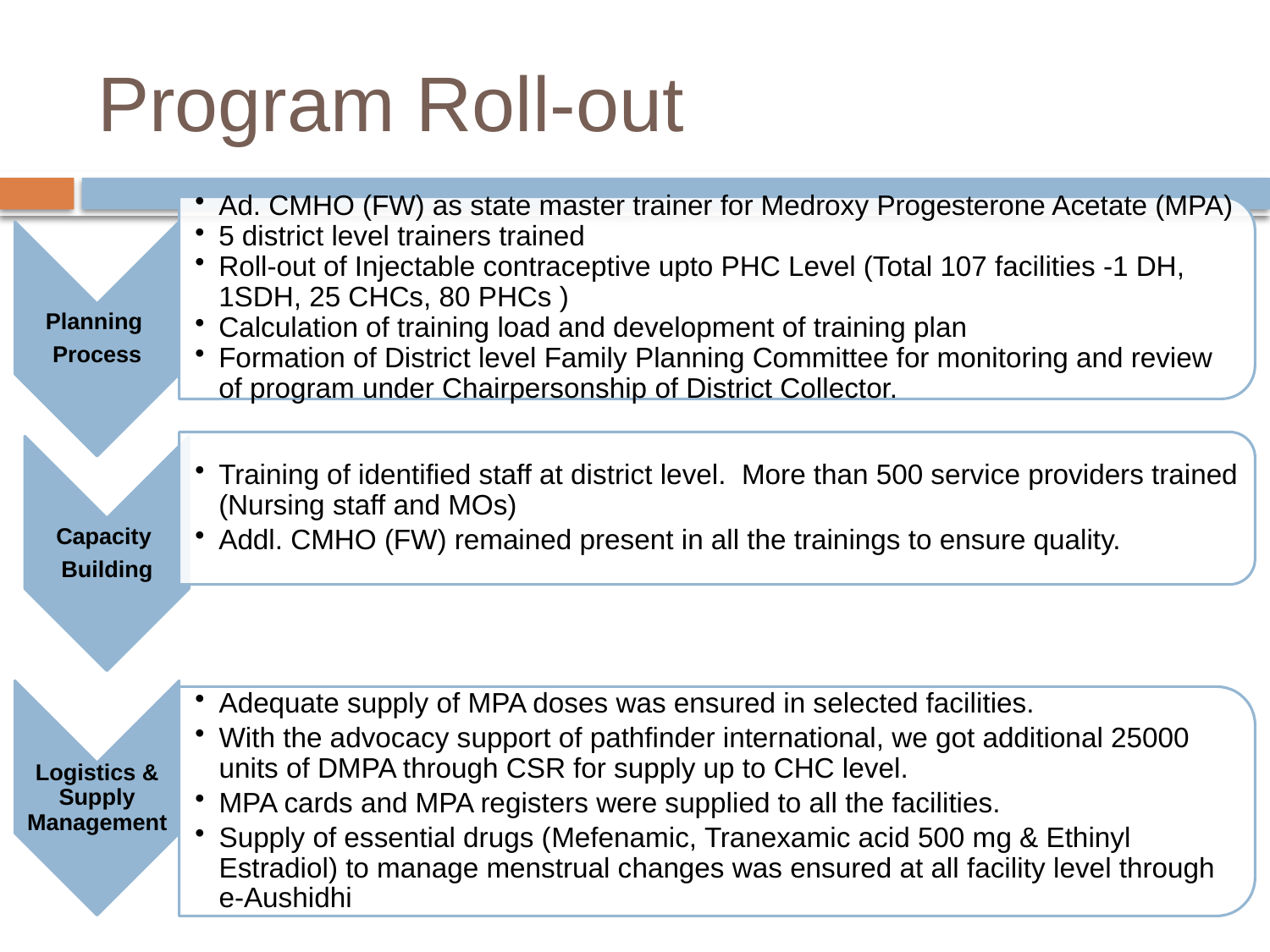

# Program Roll-out
Planning
Process
Ad. CMHO (FW) as state master trainer for Medroxy Progesterone Acetate (MPA)
5 district level trainers trained
Roll-out of Injectable contraceptive upto PHC Level (Total 107 facilities -1 DH, 1SDH, 25 CHCs, 80 PHCs )
Calculation of training load and development of training plan
Formation of District level Family Planning Committee for monitoring and review of program under Chairpersonship of District Collector.
Capacity
Building
Training of identified staff at district level.  More than 500 service providers trained (Nursing staff and MOs)
Addl. CMHO (FW) remained present in all the trainings to ensure quality.
Logistics & Supply Management
Adequate supply of MPA doses was ensured in selected facilities.
With the advocacy support of pathfinder international, we got additional 25000 units of DMPA through CSR for supply up to CHC level.
MPA cards and MPA registers were supplied to all the facilities.
Supply of essential drugs (Mefenamic, Tranexamic acid 500 mg & Ethinyl Estradiol) to manage menstrual changes was ensured at all facility level through e-Aushidhi